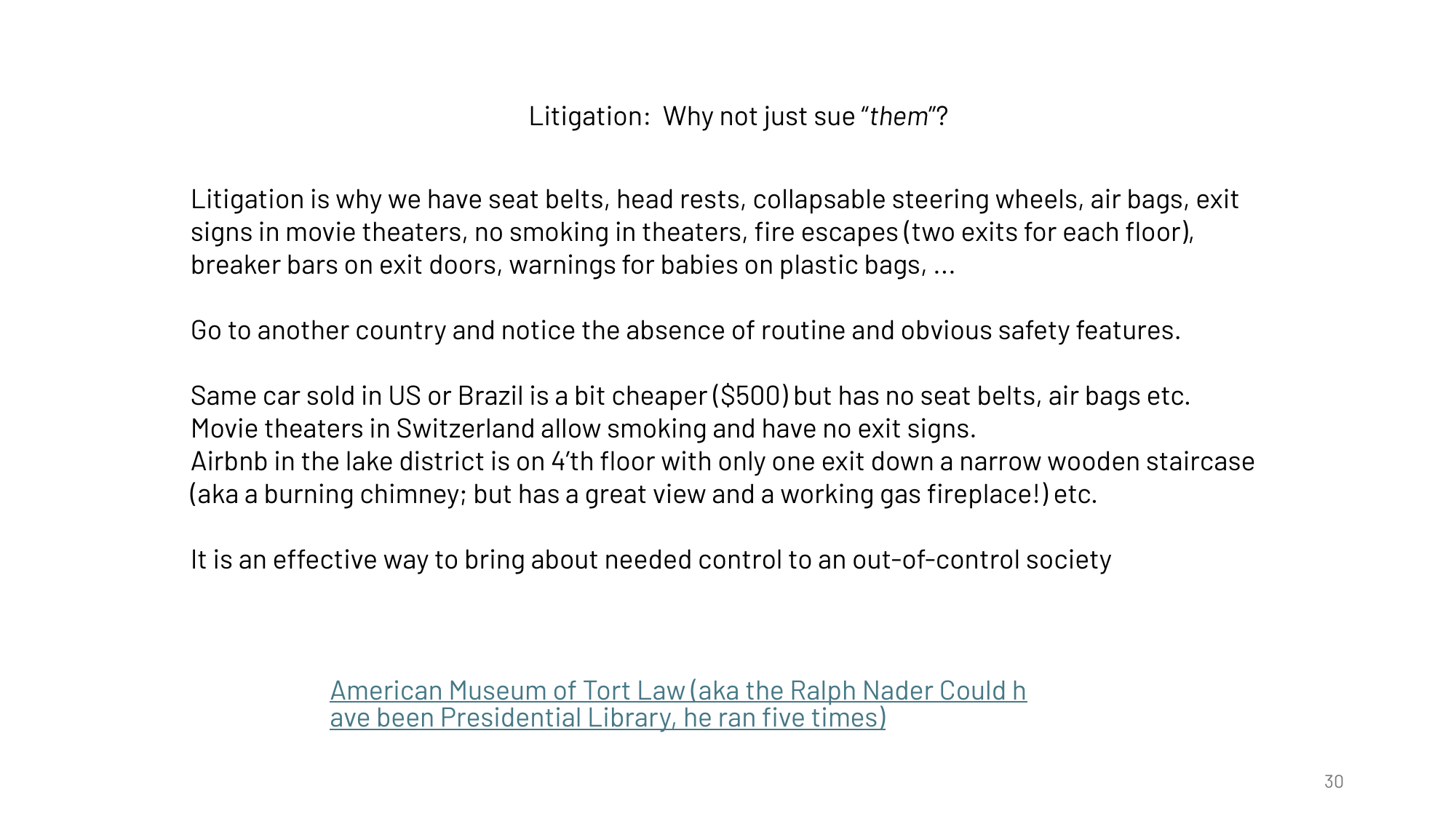

Litigation:  Why not just sue “them”?
Litigation is why we have seat belts, head rests, collapsable steering wheels, air bags, exit signs in movie theaters, no smoking in theaters, fire escapes (two exits for each floor), breaker bars on exit doors, warnings for babies on plastic bags, ...

Go to another country and notice the absence of routine and obvious safety features.

Same car sold in US or Brazil is a bit cheaper ($500) but has no seat belts, air bags etc.
Movie theaters in Switzerland allow smoking and have no exit signs.
Airbnb in the lake district is on 4’th floor with only one exit down a narrow wooden staircase (aka a burning chimney; but has a great view and a working gas fireplace!) etc.

It is an effective way to bring about needed control to an out-of-control society
American Museum of Tort Law (aka the Ralph Nader Could have been Presidential Library, he ran five times)
30